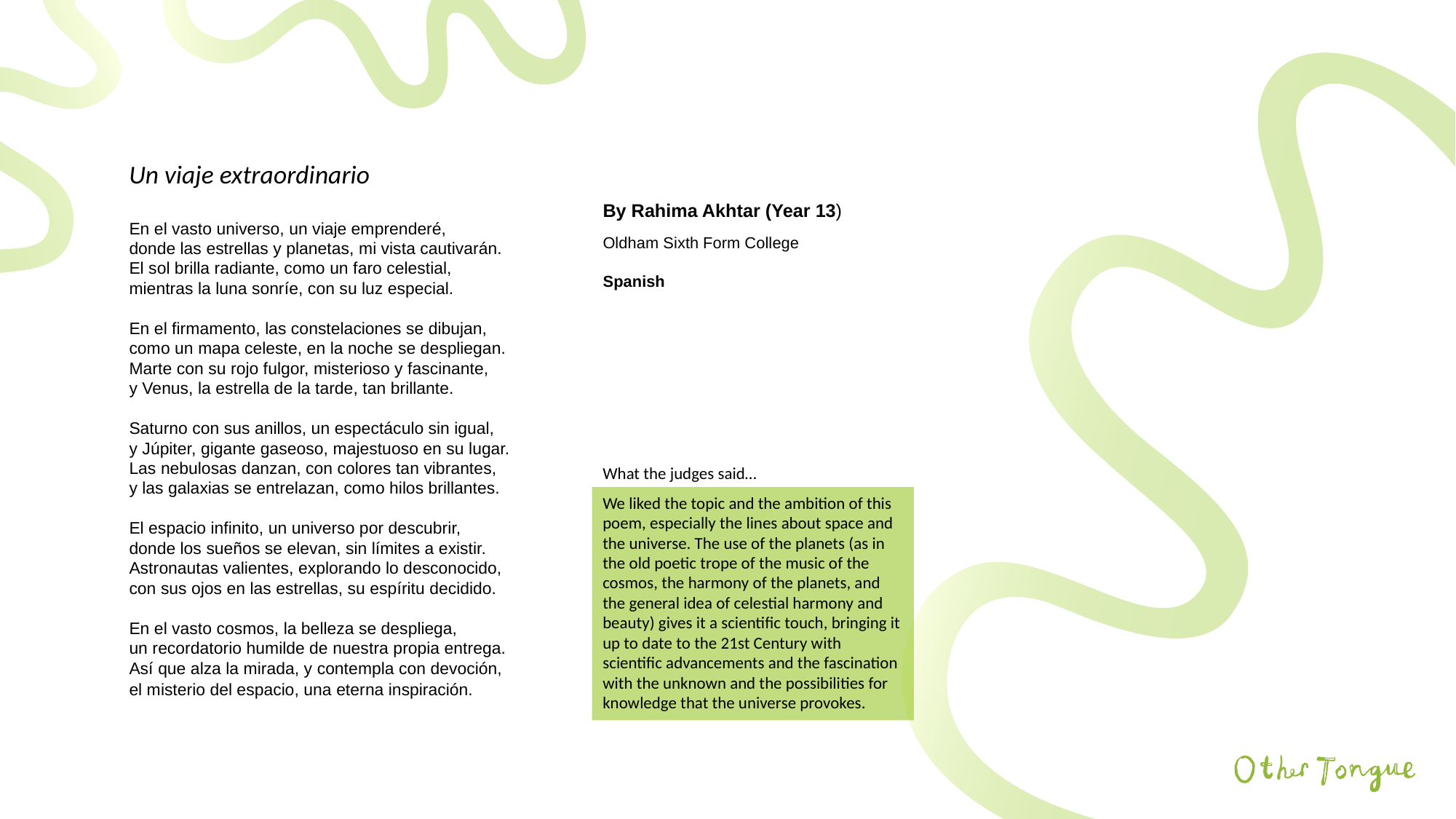

Un viaje extraordinario
By Rahima Akhtar (Year 13)
En el vasto universo, un viaje emprenderé,
donde las estrellas y planetas, mi vista cautivarán.
El sol brilla radiante, como un faro celestial,
mientras la luna sonríe, con su luz especial.

En el firmamento, las constelaciones se dibujan,
como un mapa celeste, en la noche se despliegan.
Marte con su rojo fulgor, misterioso y fascinante,
y Venus, la estrella de la tarde, tan brillante.

Saturno con sus anillos, un espectáculo sin igual,
y Júpiter, gigante gaseoso, majestuoso en su lugar.
Las nebulosas danzan, con colores tan vibrantes,
y las galaxias se entrelazan, como hilos brillantes.

El espacio infinito, un universo por descubrir,
donde los sueños se elevan, sin límites a existir.
Astronautas valientes, explorando lo desconocido,
con sus ojos en las estrellas, su espíritu decidido.

En el vasto cosmos, la belleza se despliega,
un recordatorio humilde de nuestra propia entrega.
Así que alza la mirada, y contempla con devoción,
el misterio del espacio, una eterna inspiración.
Oldham Sixth Form College

Spanish
What the judges said…
We liked the topic and the ambition of this poem, especially the lines about space and the universe. The use of the planets (as in the old poetic trope of the music of the cosmos, the harmony of the planets, and the general idea of celestial harmony and beauty) gives it a scientific touch, bringing it up to date to the 21st Century with scientific advancements and the fascination with the unknown and the possibilities for knowledge that the universe provokes.